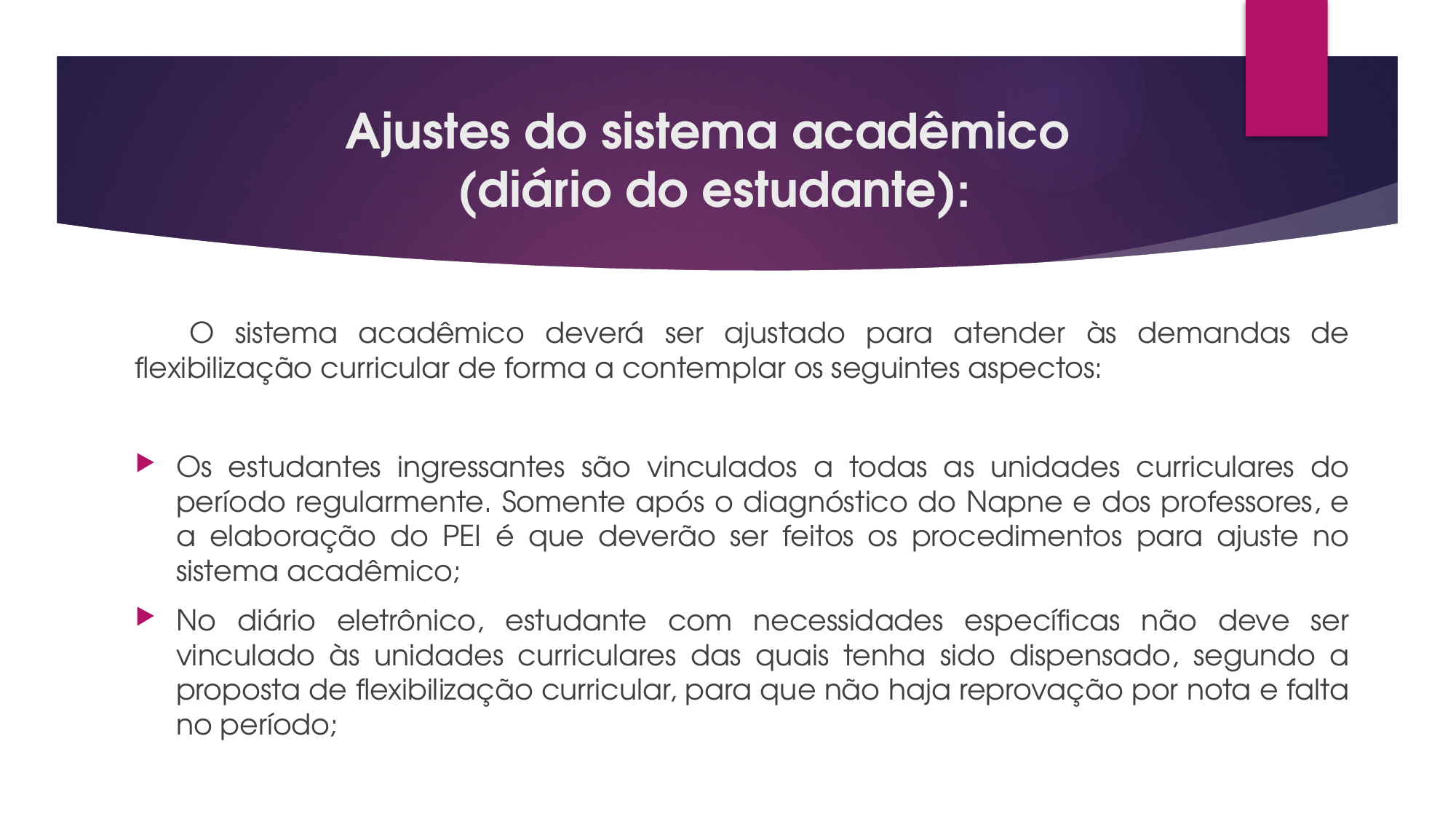

# Ajustes do sistema acadêmico (diário do estudante):
O sistema acadêmico deverá ser ajustado para atender às demandas de flexibilização curricular de forma a contemplar os seguintes aspectos:

Os estudantes ingressantes são vinculados a todas as unidades curriculares do período regularmente. Somente após o diagnóstico do Napne e dos professores, e a elaboração do PEI é que deverão ser feitos os procedimentos para ajuste no sistema acadêmico;
No diário eletrônico, estudante com necessidades específicas não deve ser vinculado às unidades curriculares das quais tenha sido dispensado, segundo a proposta de flexibilização curricular, para que não haja reprovação por nota e falta no período;